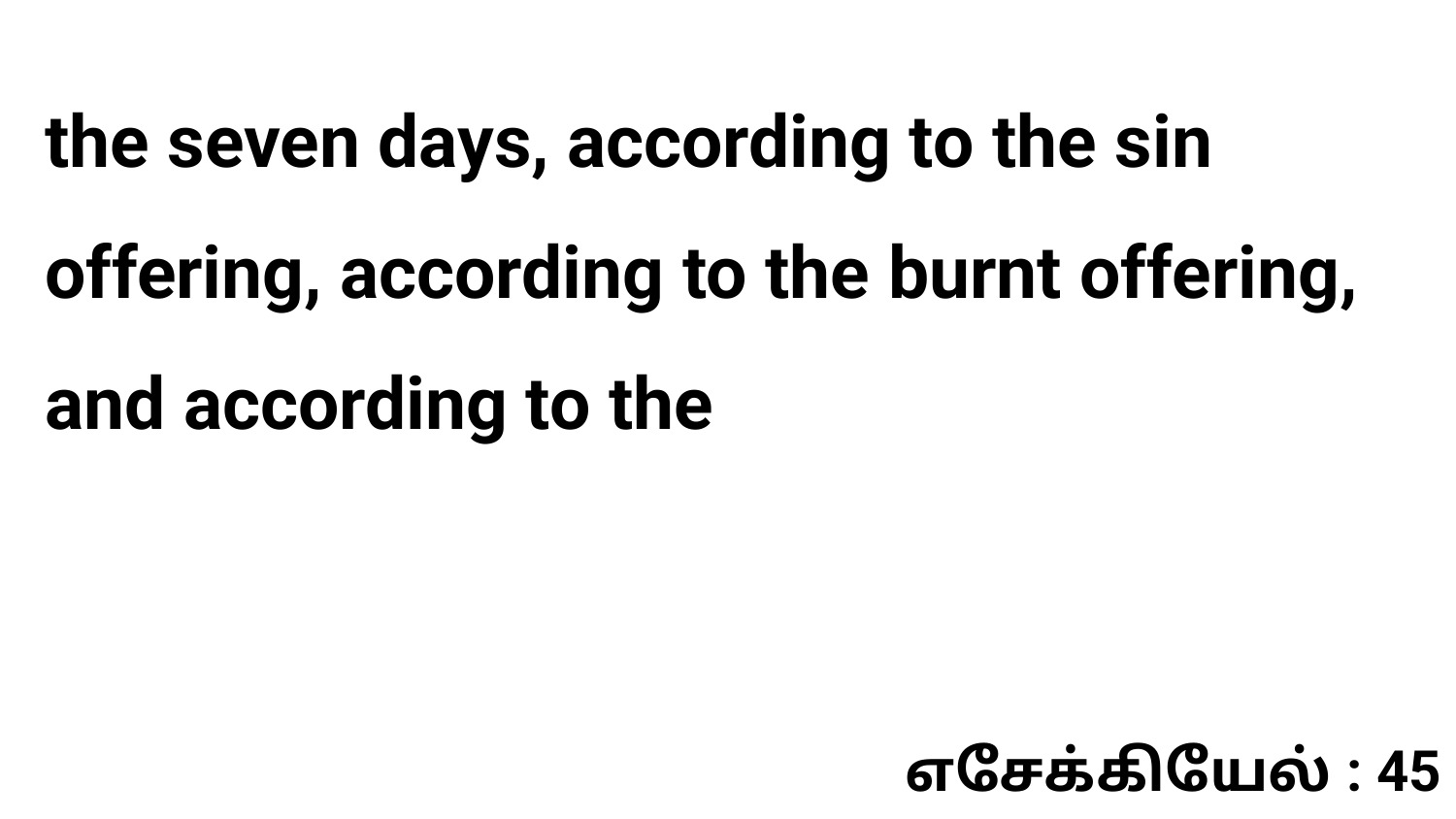

the seven days, according to the sin offering, according to the burnt offering, and according to the
எசேக்கியேல் : 45